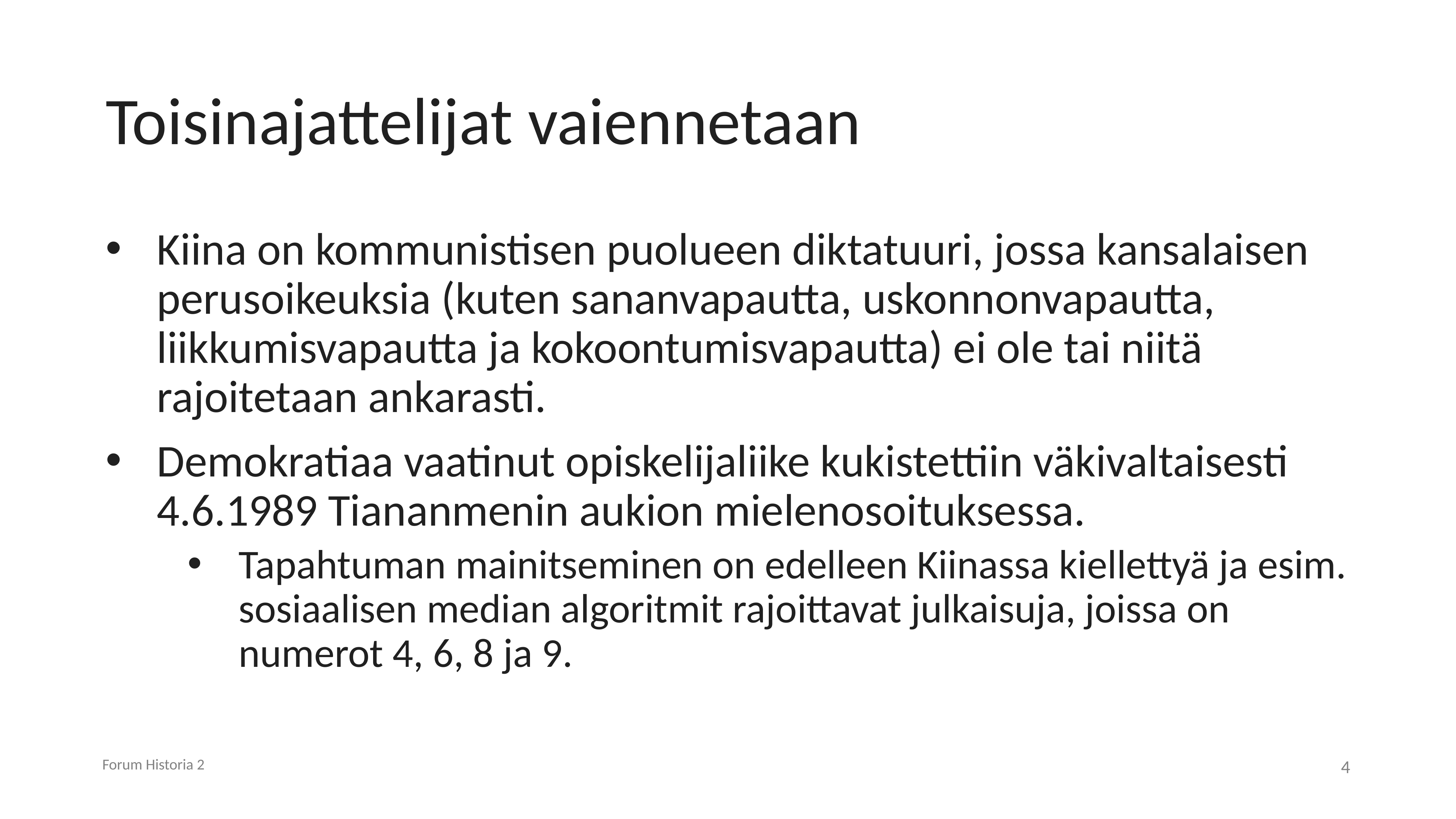

# Toisinajattelijat vaiennetaan
Kiina on kommunistisen puolueen diktatuuri, jossa kansalaisen perusoikeuksia (kuten sananvapautta, uskonnonvapautta, liikkumisvapautta ja kokoontumisvapautta) ei ole tai niitä rajoitetaan ankarasti.
Demokratiaa vaatinut opiskelijaliike kukistettiin väkivaltaisesti 4.6.1989 Tiananmenin aukion mielenosoituksessa.
Tapahtuman mainitseminen on edelleen Kiinassa kiellettyä ja esim. sosiaalisen median algoritmit rajoittavat julkaisuja, joissa on numerot 4, 6, 8 ja 9.
Forum Historia 2
4